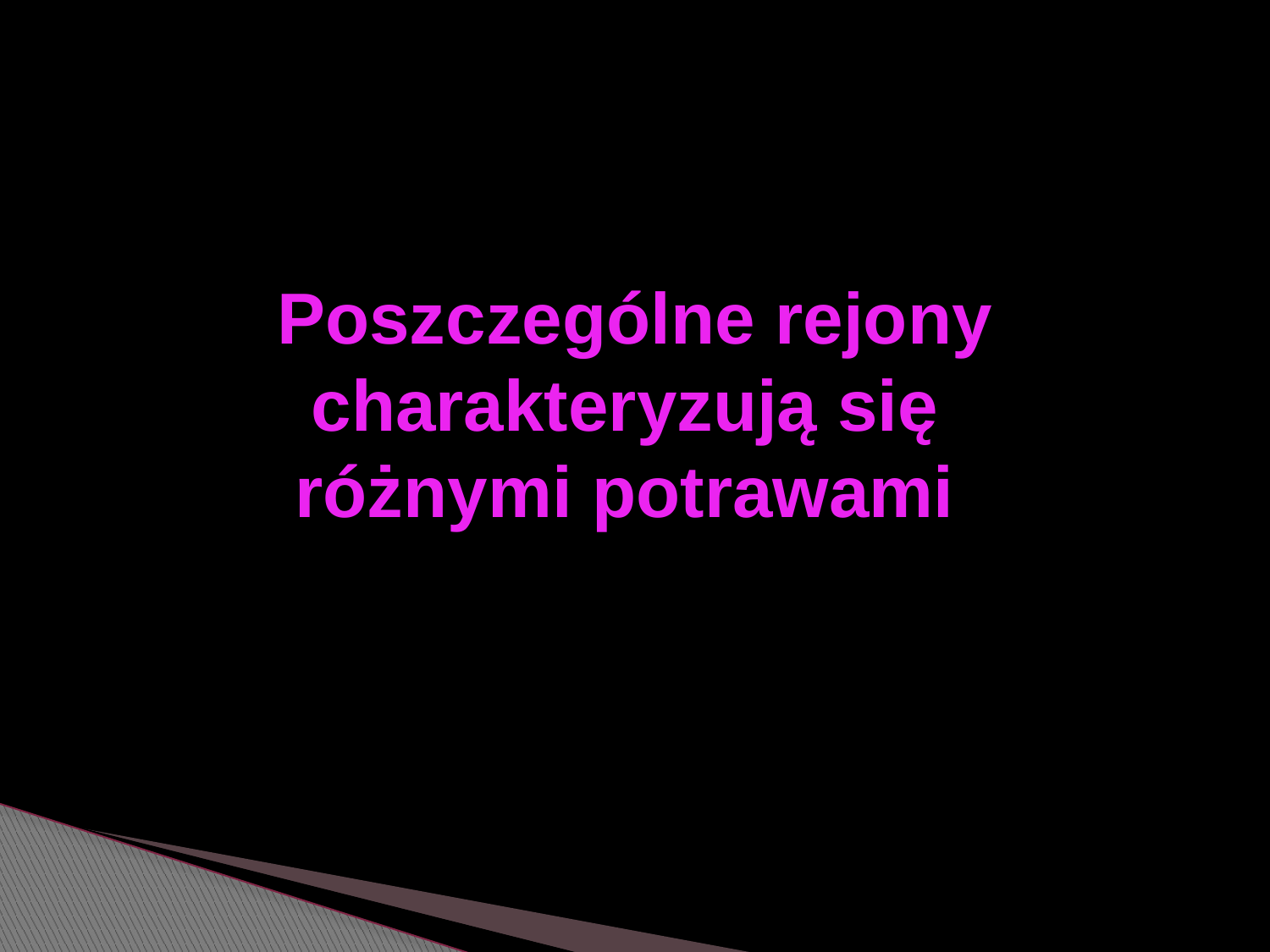

# Poszczególne rejony charakteryzują się różnymi potrawami